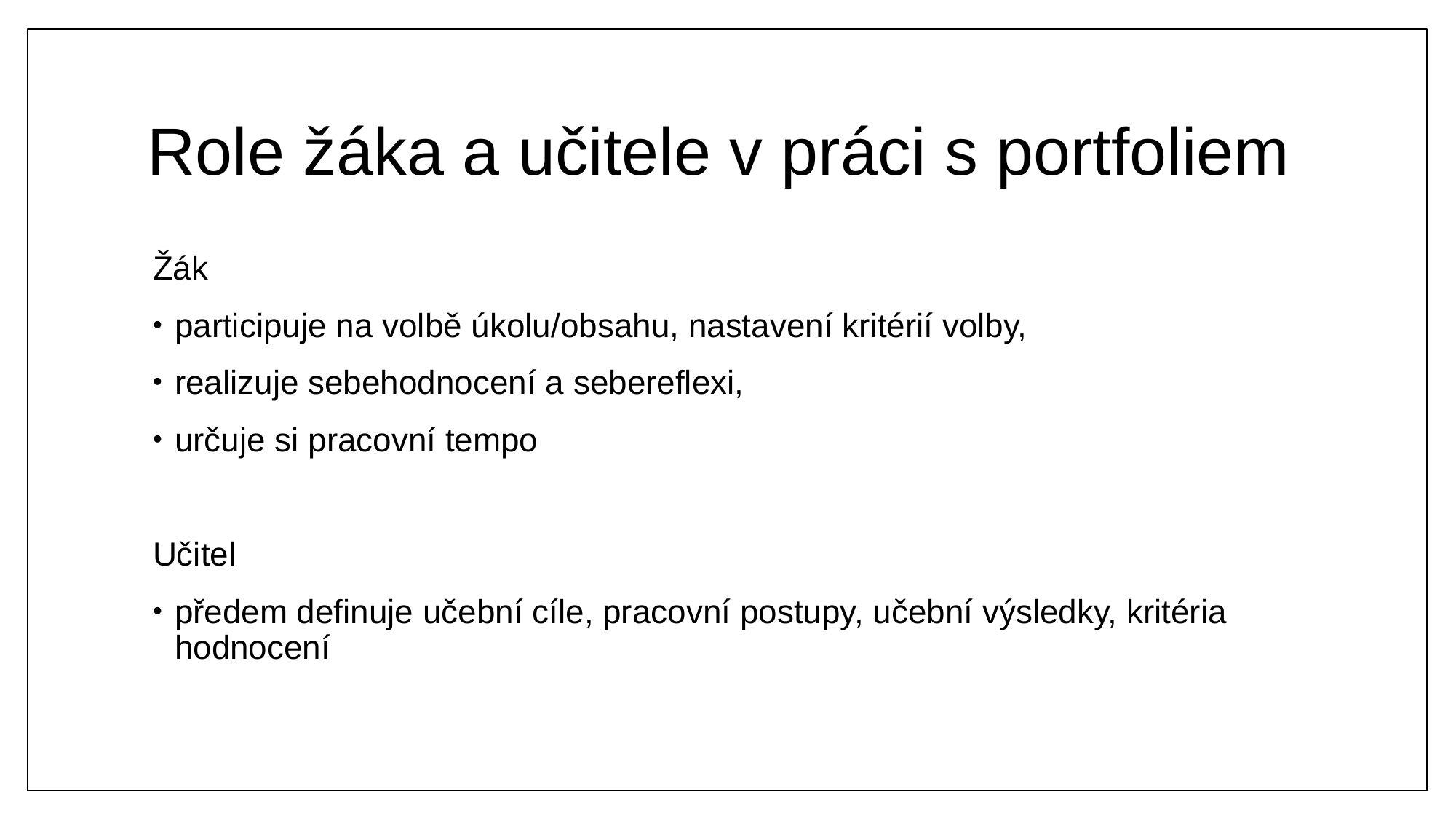

# Role žáka a učitele v práci s portfoliem
Žák
participuje na volbě úkolu/obsahu, nastavení kritérií volby,
realizuje sebehodnocení a sebereflexi,
určuje si pracovní tempo

Učitel
předem definuje učební cíle, pracovní postupy, učební výsledky, kritéria hodnocení